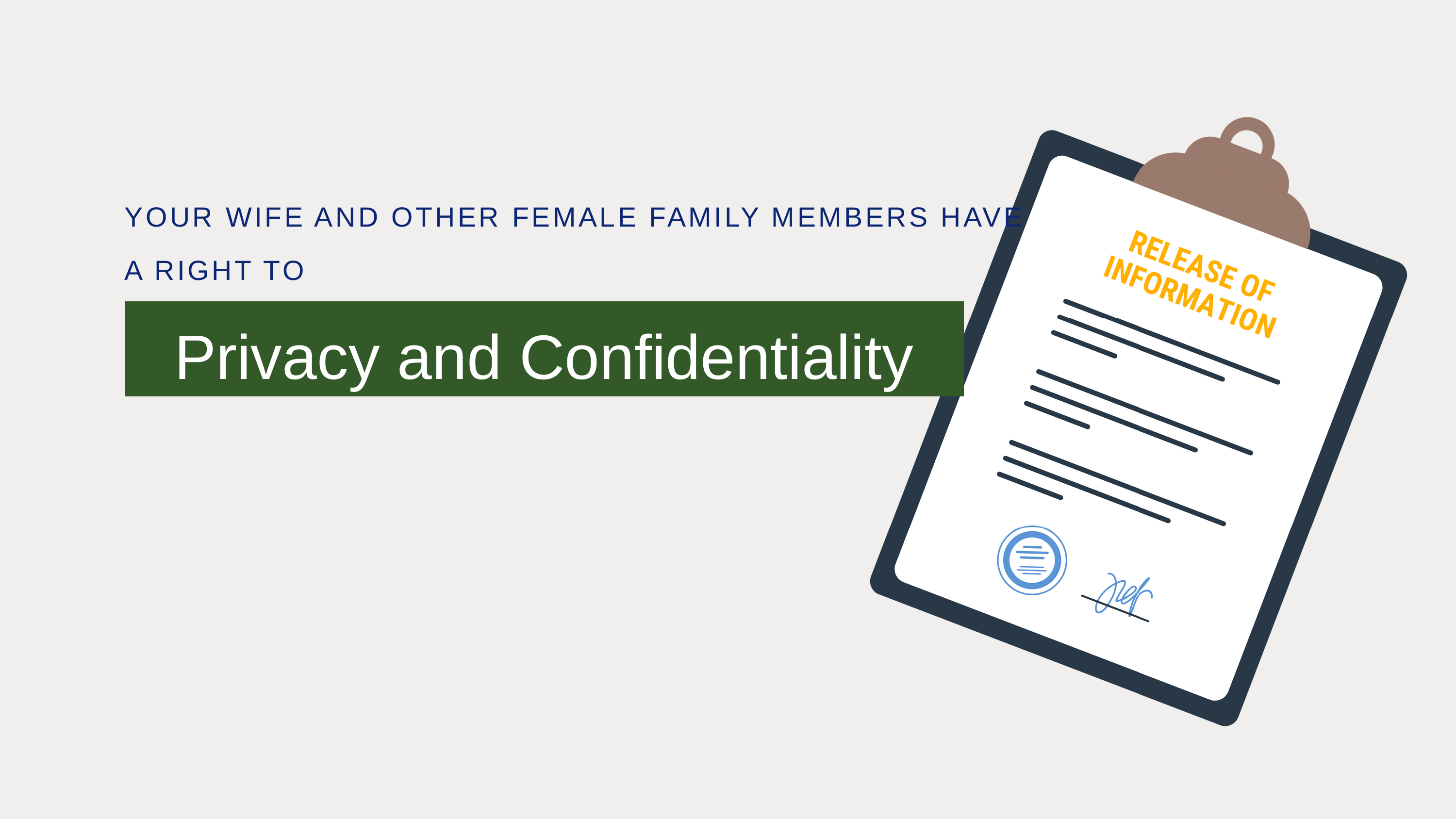

YOUR WIFE AND OTHER FEMALE FAMILY MEMBERS HAVE
A RIGHT TO

Privacy and Confidentiality